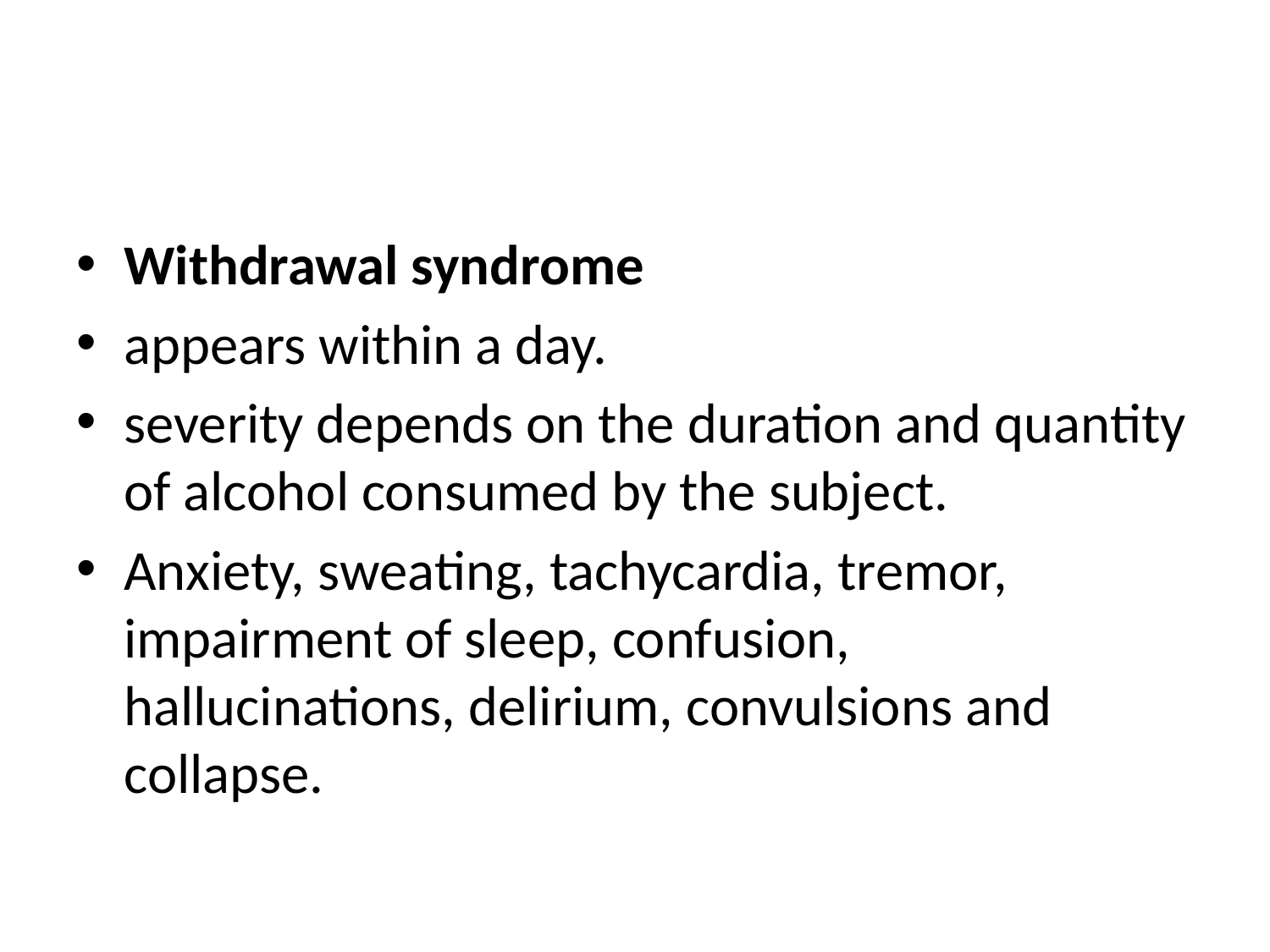

#
Withdrawal syndrome
appears within a day.
severity depends on the duration and quantity of alcohol consumed by the subject.
Anxiety, sweating, tachycardia, tremor, impairment of sleep, confusion, hallucinations, delirium, convulsions and collapse.